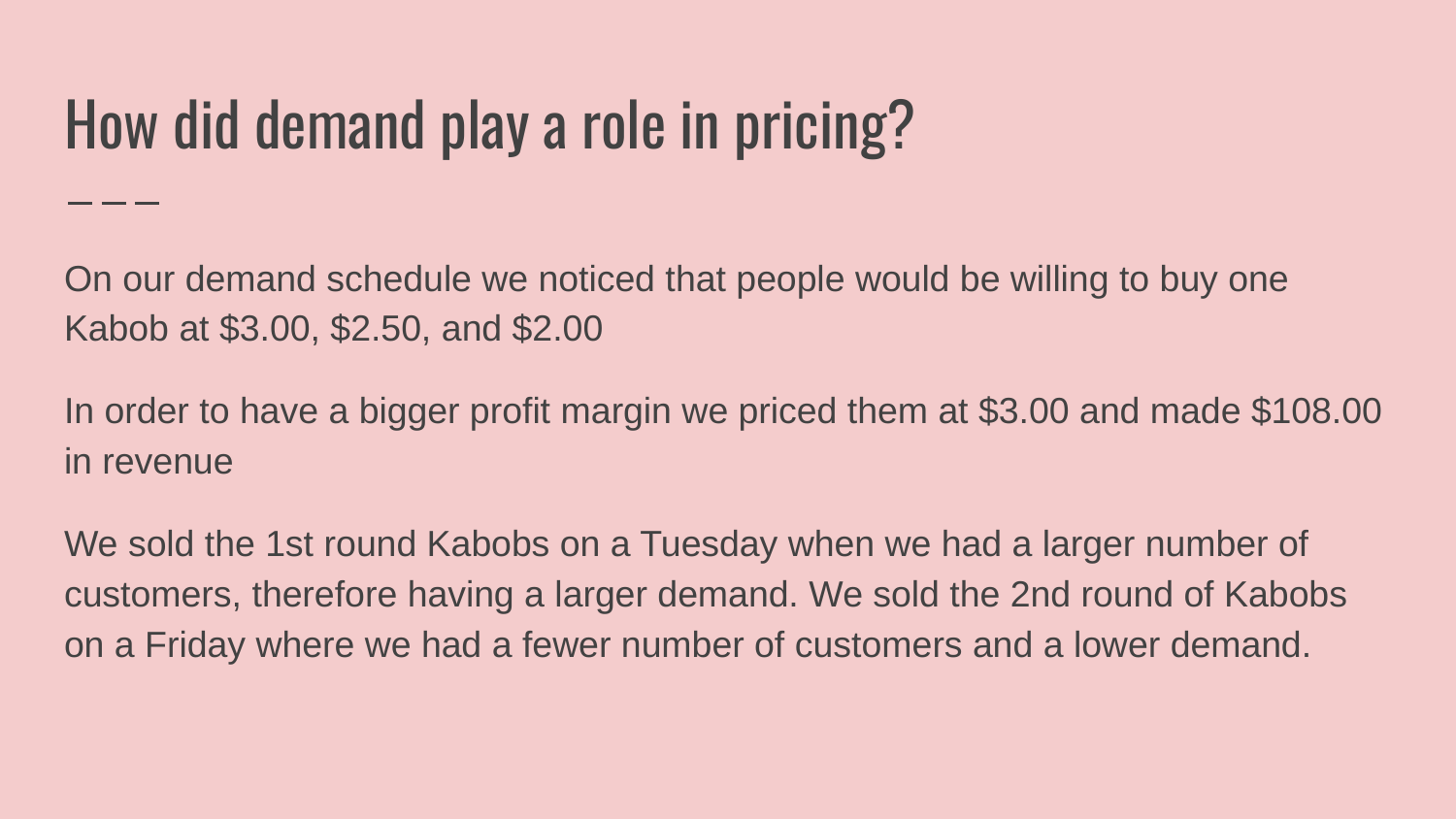

# How did demand play a role in pricing?
On our demand schedule we noticed that people would be willing to buy one Kabob at $3.00, $2.50, and $2.00
In order to have a bigger profit margin we priced them at $3.00 and made $108.00 in revenue
We sold the 1st round Kabobs on a Tuesday when we had a larger number of customers, therefore having a larger demand. We sold the 2nd round of Kabobs on a Friday where we had a fewer number of customers and a lower demand.